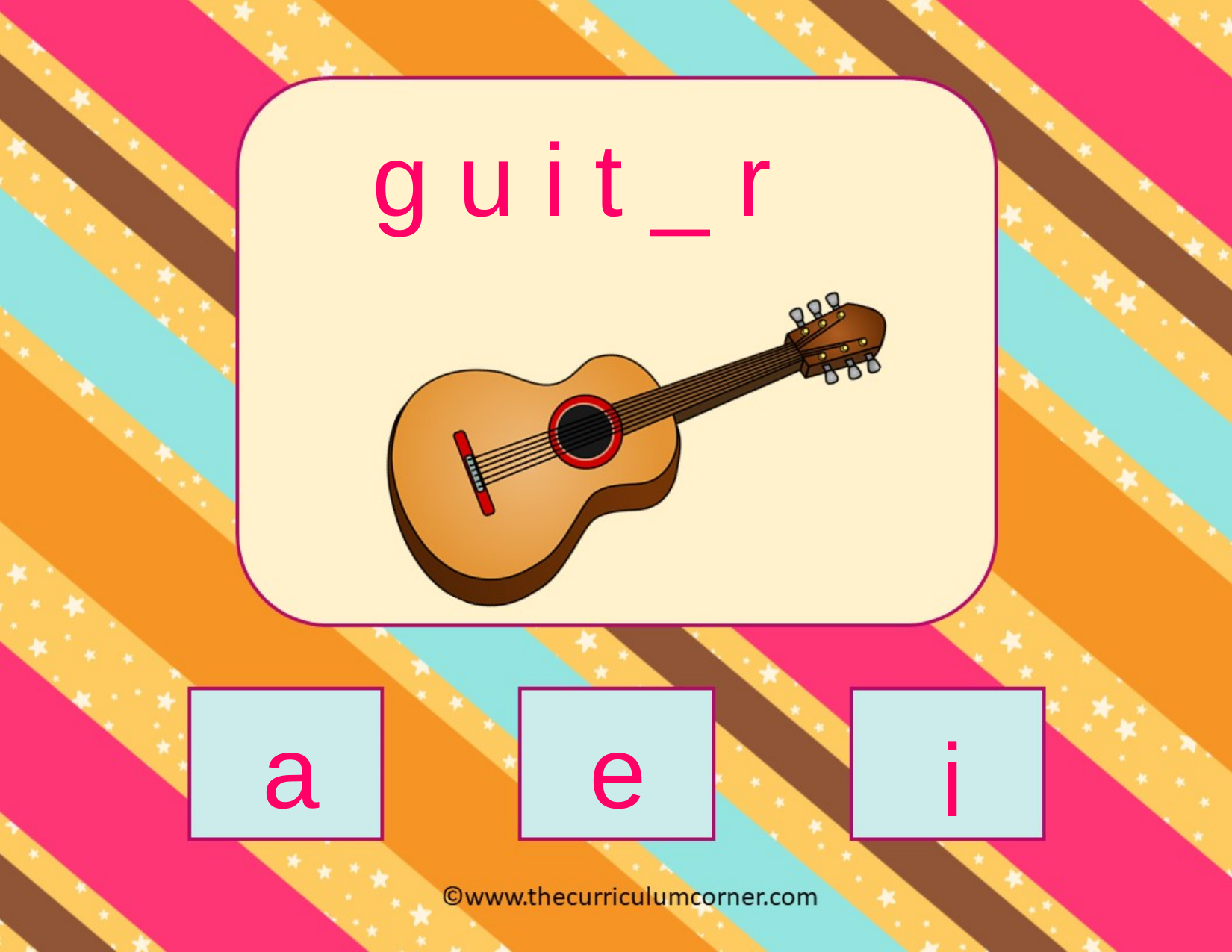

g u i t _ r
a
e
i